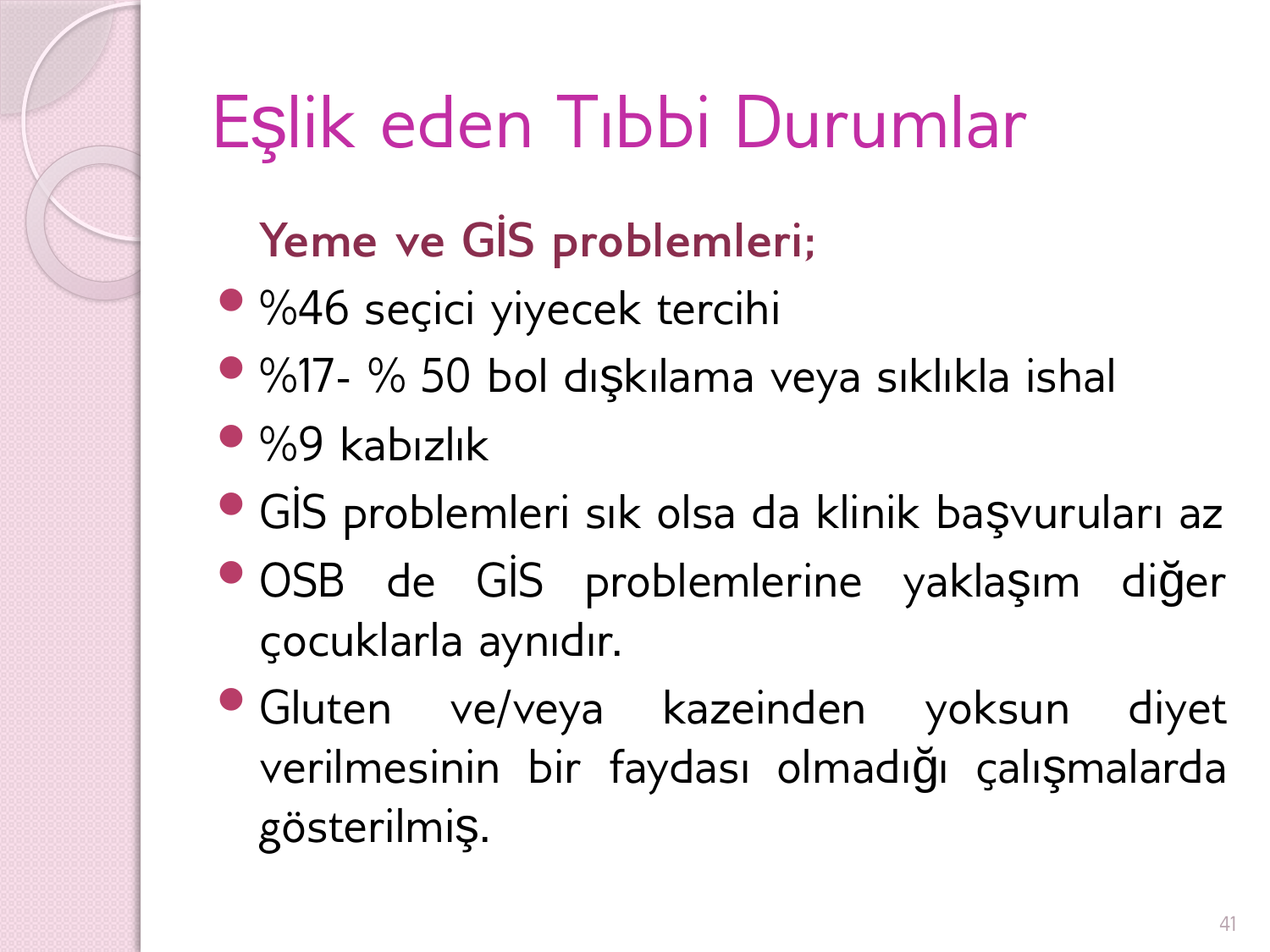

# Eşlik eden Tıbbi Durumlar
	Yeme ve GİS problemleri;
%46 seçici yiyecek tercihi
%17- % 50 bol dışkılama veya sıklıkla ishal
%9 kabızlık
GİS problemleri sık olsa da klinik başvuruları az
OSB de GİS problemlerine yaklaşım diğer çocuklarla aynıdır.
Gluten ve/veya kazeinden yoksun diyet verilmesinin bir faydası olmadığı çalışmalarda gösterilmiş.

41